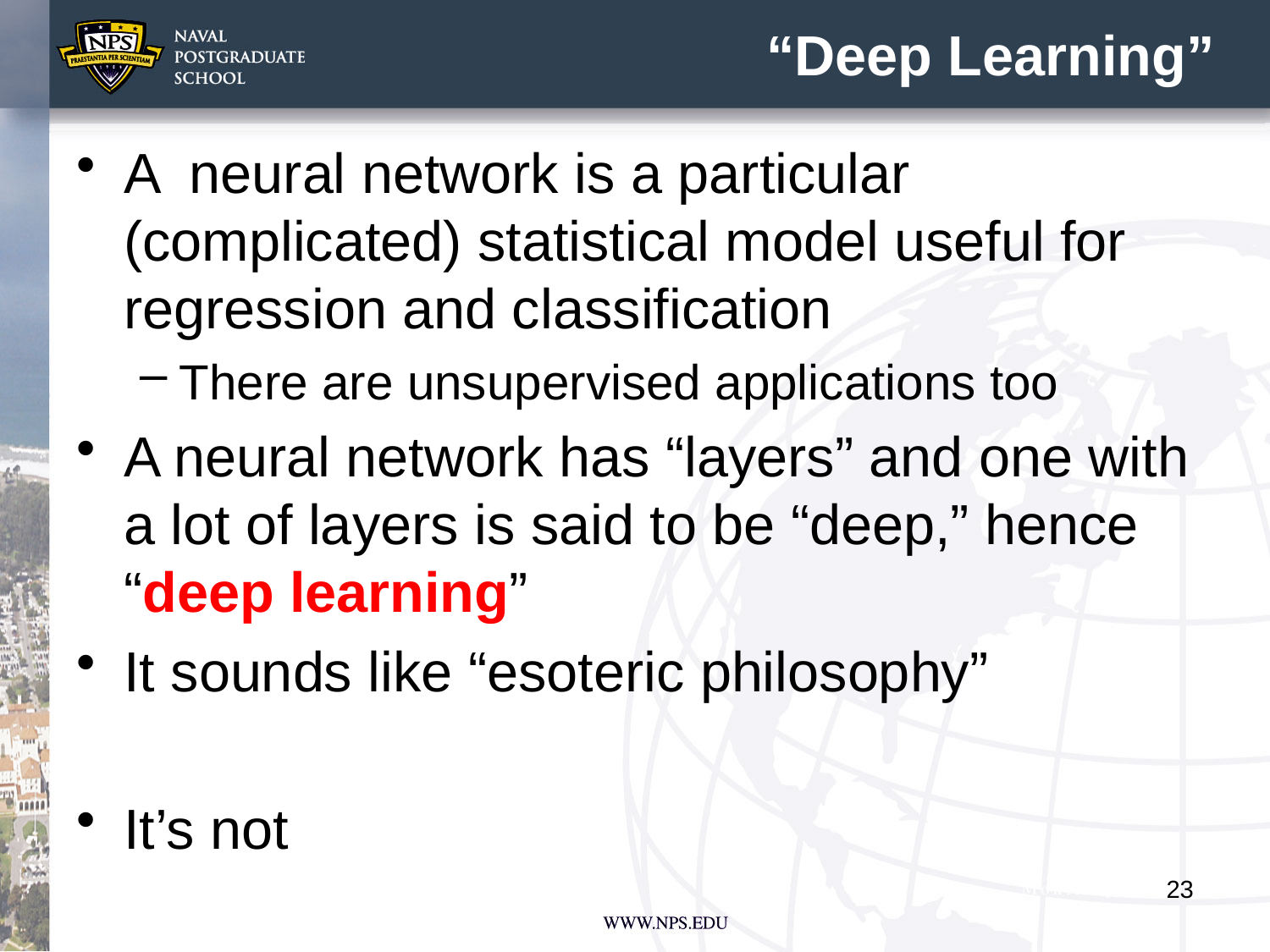

# “Deep Learning”
A  neural network is a particular (complicated) statistical model useful for regression and classification
There are unsupervised applications too
A neural network has “layers” and one with a lot of layers is said to be “deep,” hence “deep learning”
It sounds like “esoteric philosophy”

It’s not
23